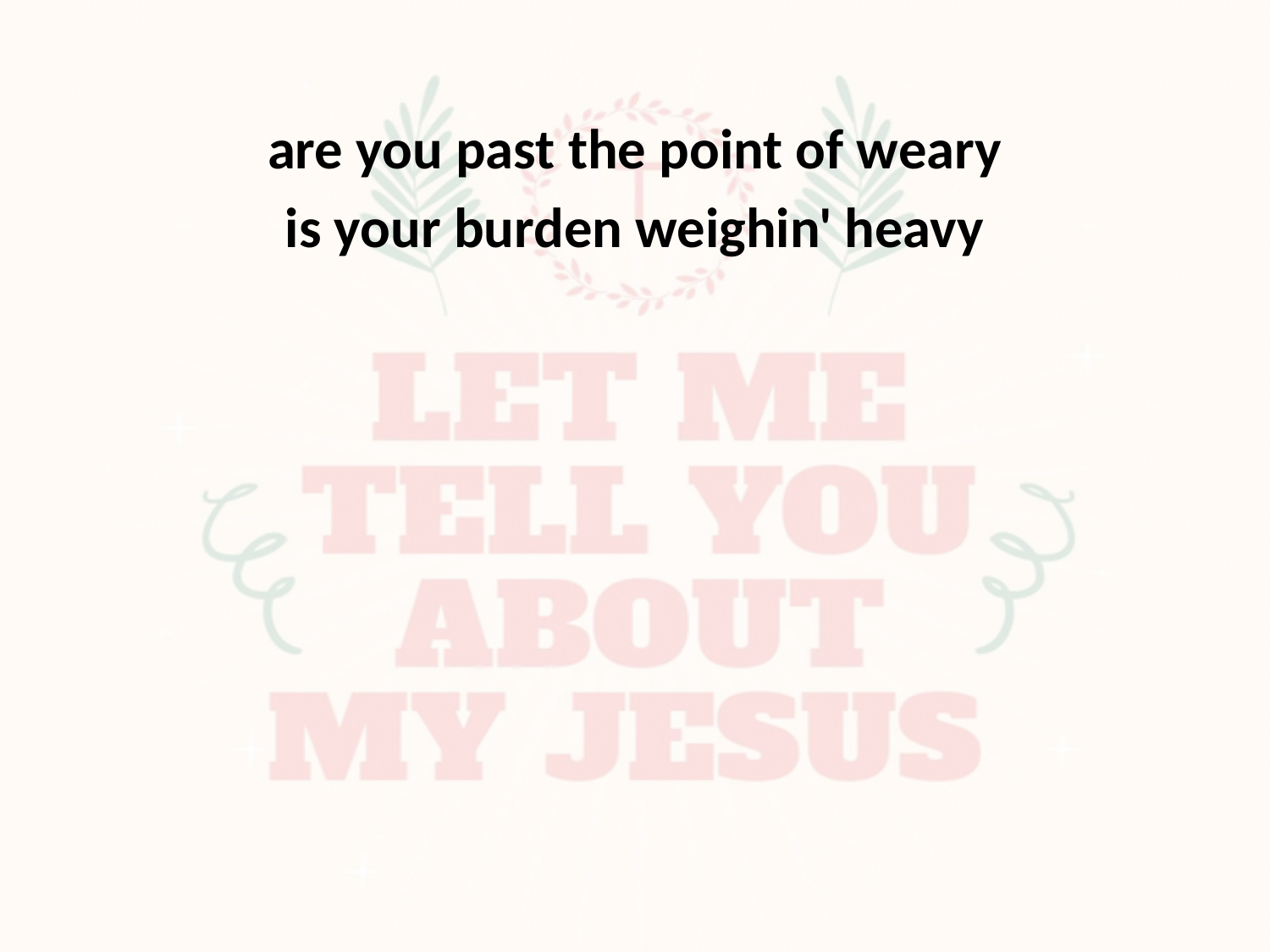

are you past the point of weary
is your burden weighin' heavy